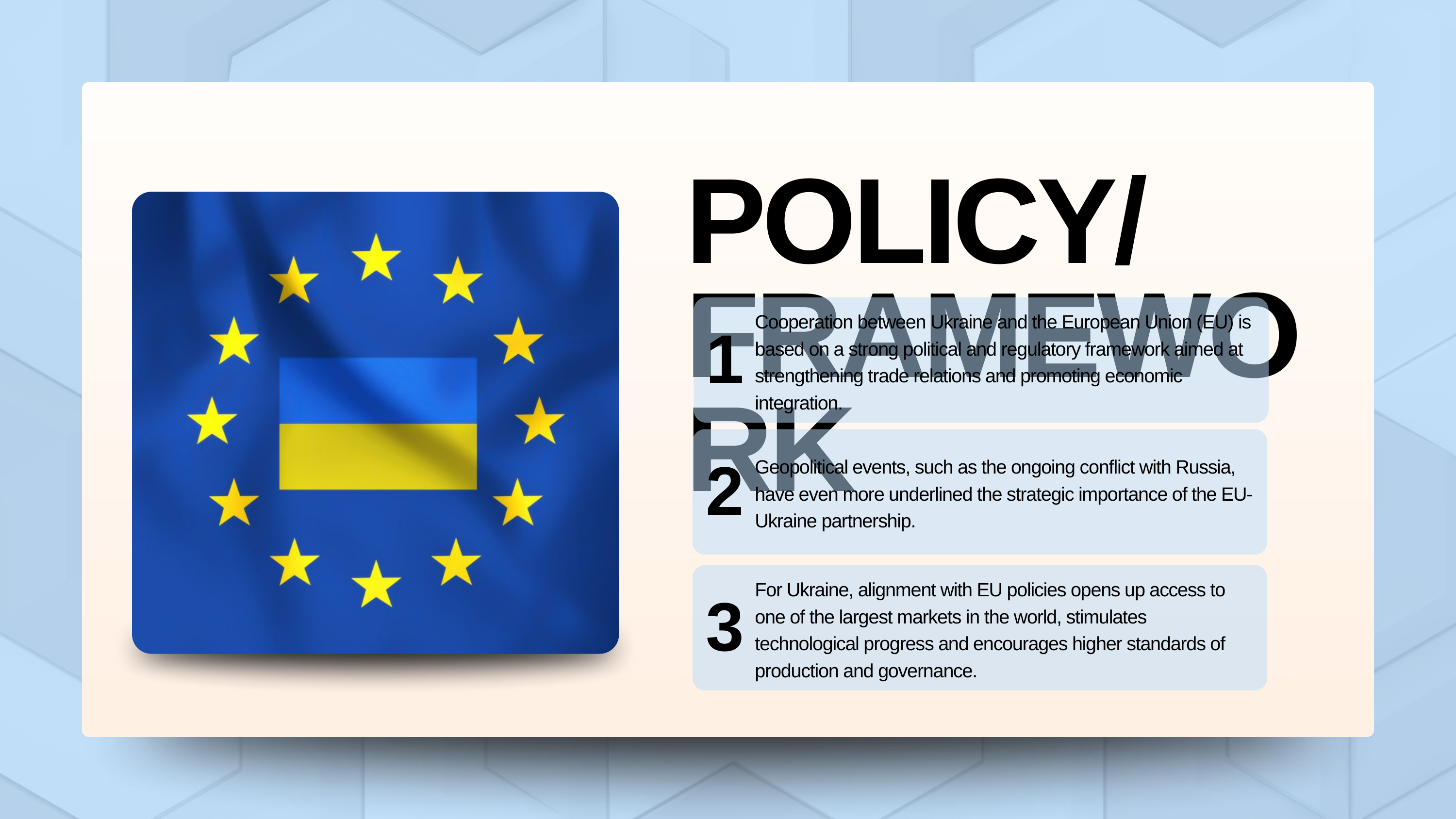

POLICY/FRAMEWORK

Cooperation between Ukraine and the European Union (EU) is based on a strong political and regulatory framework aimed at strengthening trade relations and promoting economic integration.
1

Geopolitical events, such as the ongoing conflict with Russia, have even more underlined the strategic importance of the EU-Ukraine partnership.
2

For Ukraine, alignment with EU policies opens up access to one of the largest markets in the world, stimulates technological progress and encourages higher standards of production and governance.
3